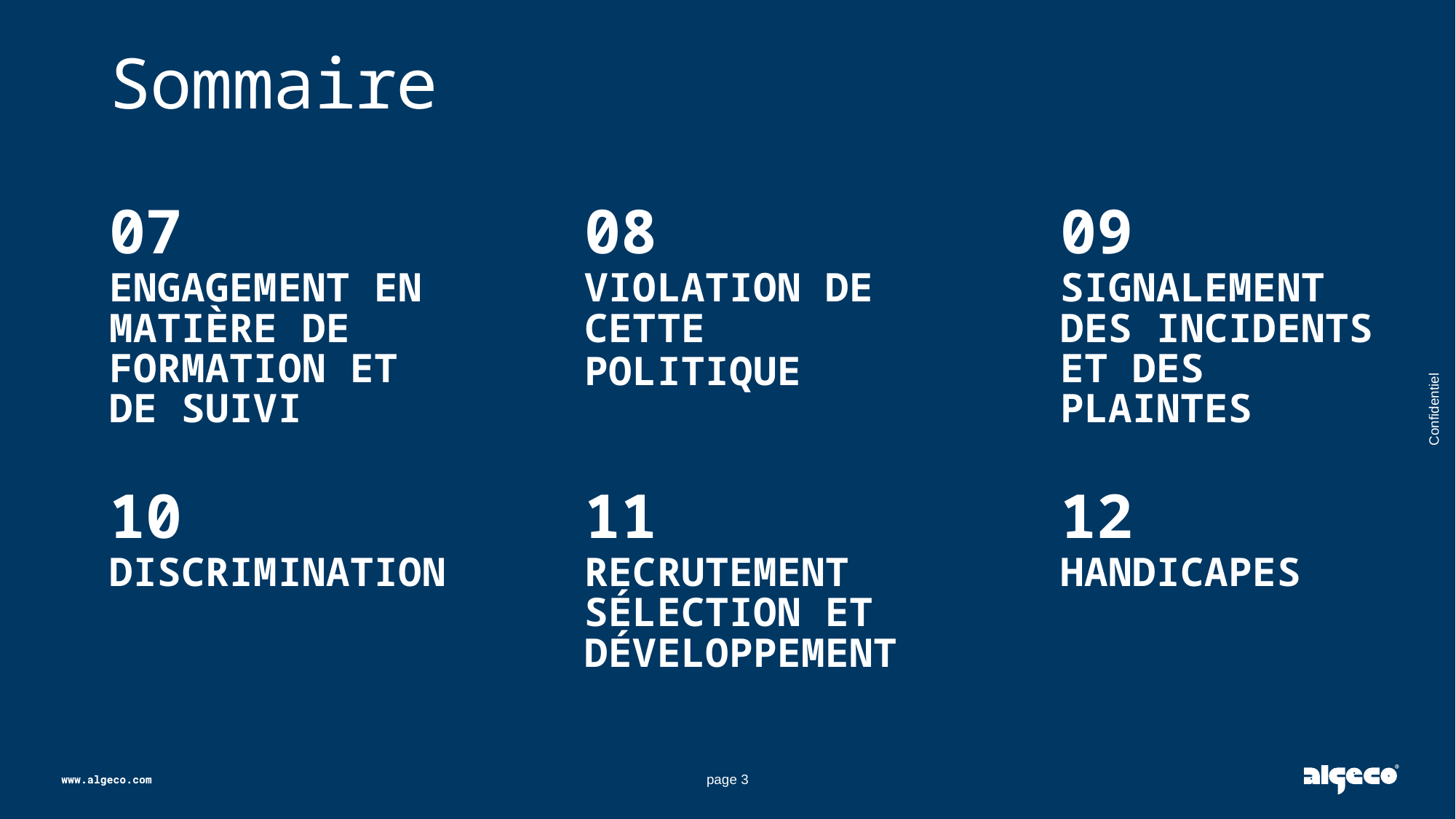

# Sommaire
07
ENGAGEMENT EN MATIèRE DE FORMATION ET DE SUIVI
08
VIOLATION DE CETTE
POLITIQUE
09
SIGNALEMENT DES INCIDENTS ET DES PLAINTES
Confidentiel
10
Discrimination
11
Recrutement sélection et développement
12
HANDICAPES
page 3